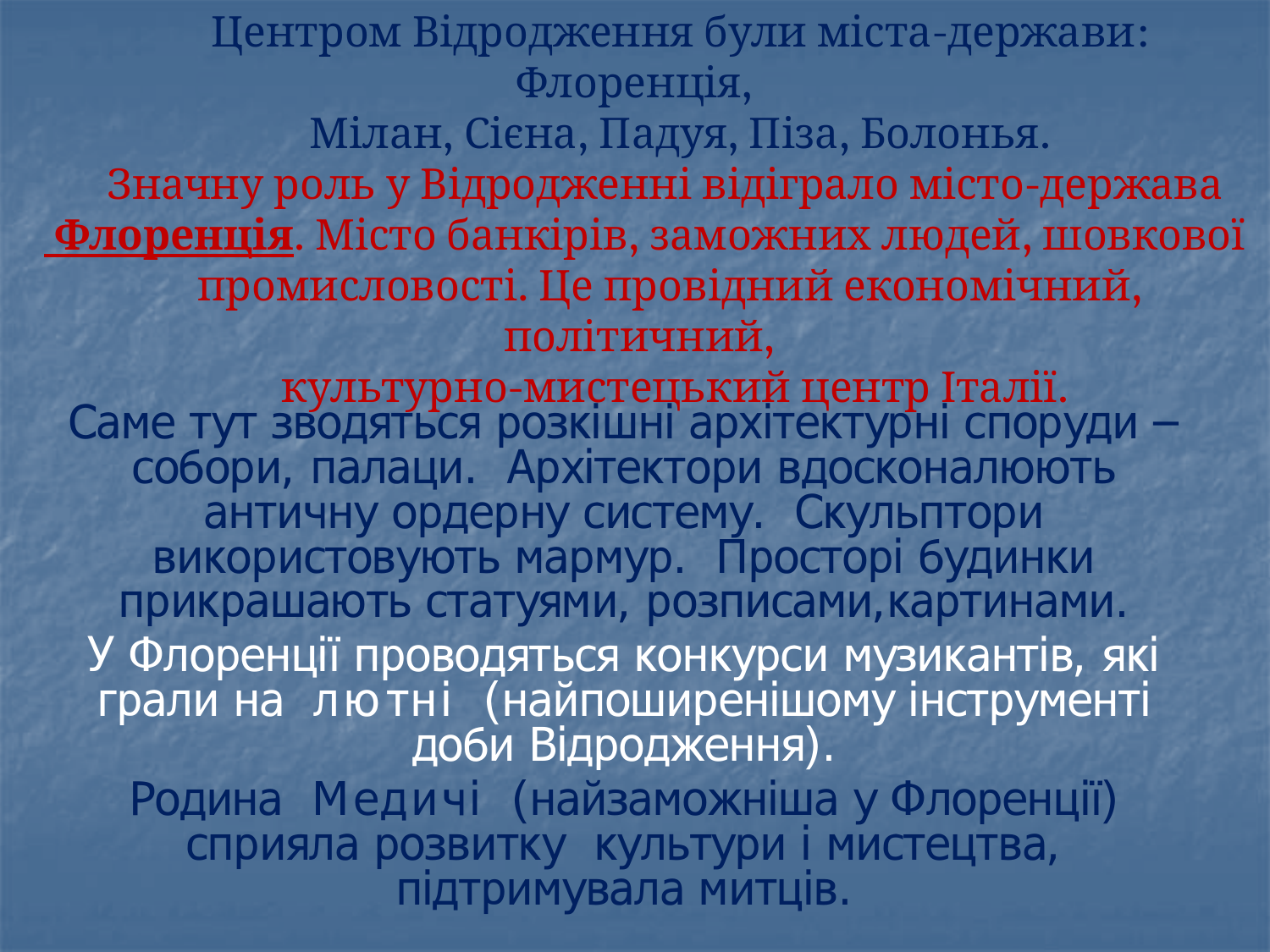

Центром Відродження були міста-держави: Флоренція,
      Мілан, Сієна, Падуя, Піза, Болонья.
     Значну роль у Відродженні відіграло місто-держава
 Флоренція. Місто банкірів, заможних людей, шовкової
    промисловості. Це провідний економічний, політичний,
     культурно-мистецький центр Італії.
Саме тут зводяться розкішні архітектурні споруди – собори, палаци.  Архітектори вдосконалюють античну ордерну систему.  Скульптори використовують мармур.  Просторі будинки прикрашають статуями, розписами,картинами.
У Флоренції проводяться конкурси музикантів, які грали на  лютні  (найпоширенішому інструменті доби Відродження).
Родина  Медичі  (найзаможніша у Флоренції) сприяла розвитку  культури і мистецтва, підтримувала митців.